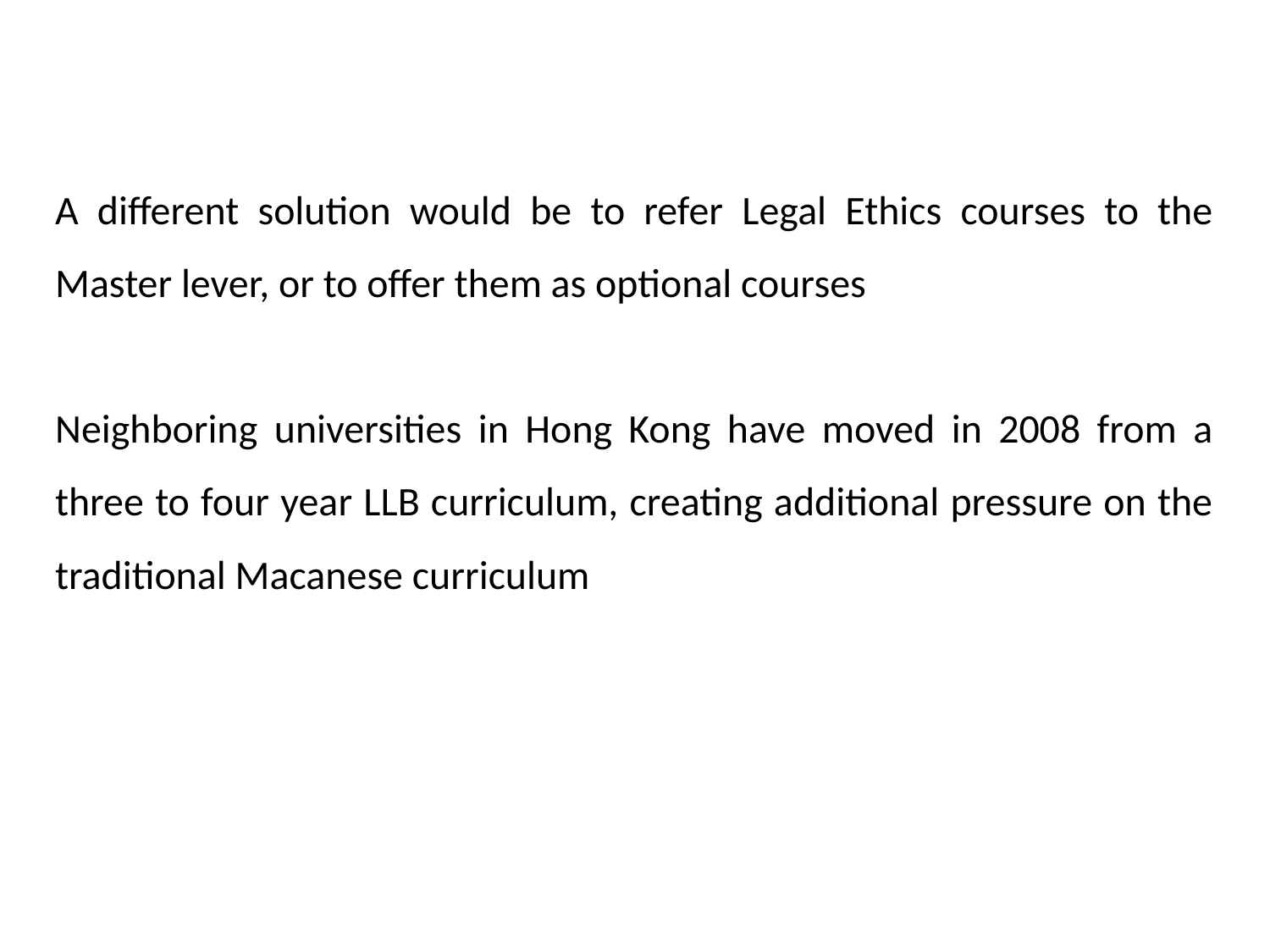

A different solution would be to refer Legal Ethics courses to the Master lever, or to offer them as optional courses

Neighboring universities in Hong Kong have moved in 2008 from a three to four year LLB curriculum, creating additional pressure on the traditional Macanese curriculum